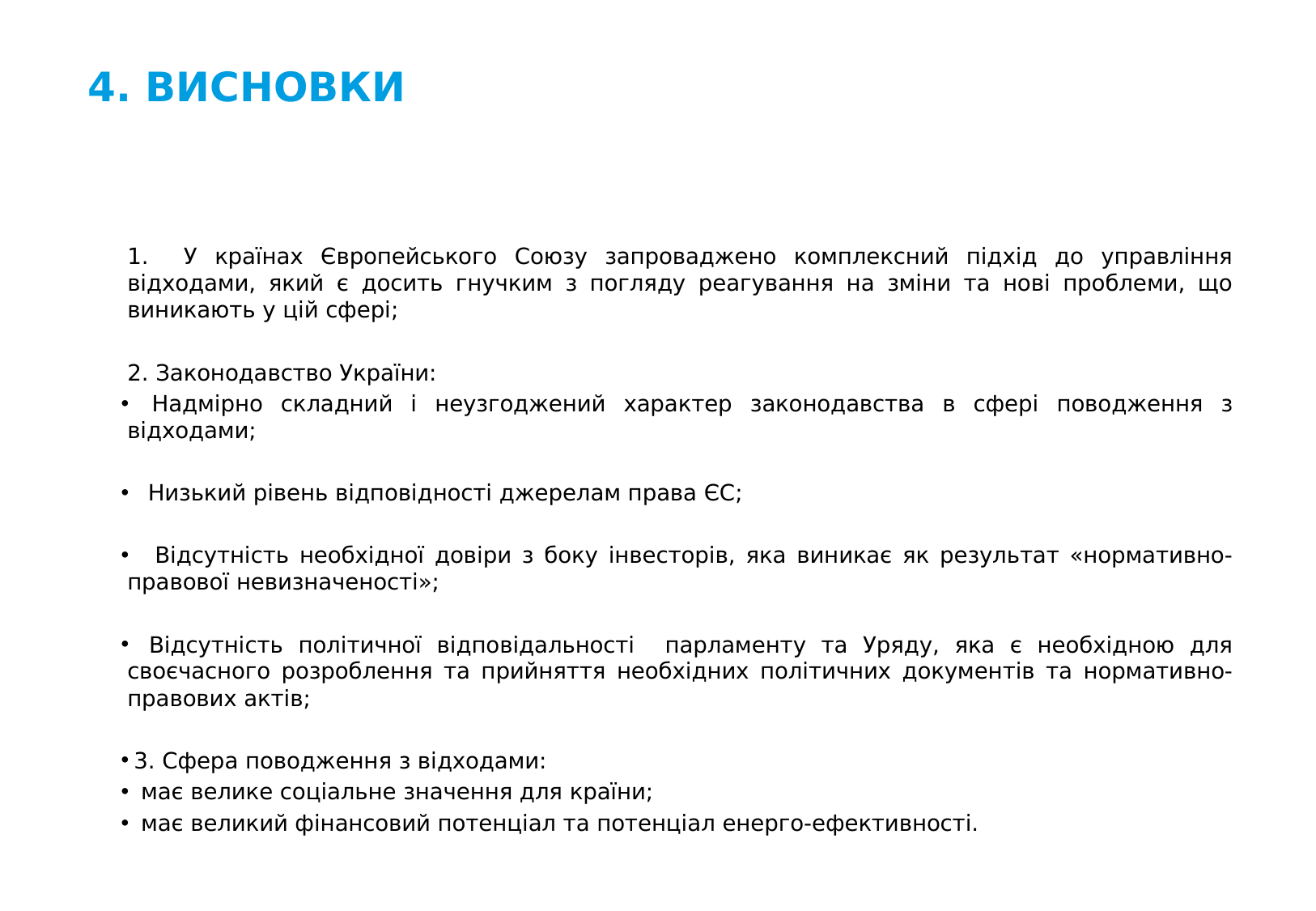

# 4. ВИСНОВКИ

1.  У країнах Європейського Союзу запроваджено комплексний підхід до управління відходами, який є досить гнучким з погляду реагування на зміни та нові проблеми, що виникають у цій сфері;

2. Законодавство України:
 Надмірно складний і неузгоджений характер законодавства в сфері поводження з відходами;

  Низький рівень відповідності джерелам права ЄС;

  Відсутність необхідної довіри з боку інвесторів, яка виникає як результат «нормативно-правової невизначеності»;

 Відсутність політичної відповідальності  парламенту та Уряду, яка є необхідною для своєчасного розроблення та прийняття необхідних політичних документів та нормативно-правових актів;

3. Сфера поводження з відходами:
 має велике соціальне значення для країни;
 має великий фінансовий потенціал та потенціал енерго-ефективності.